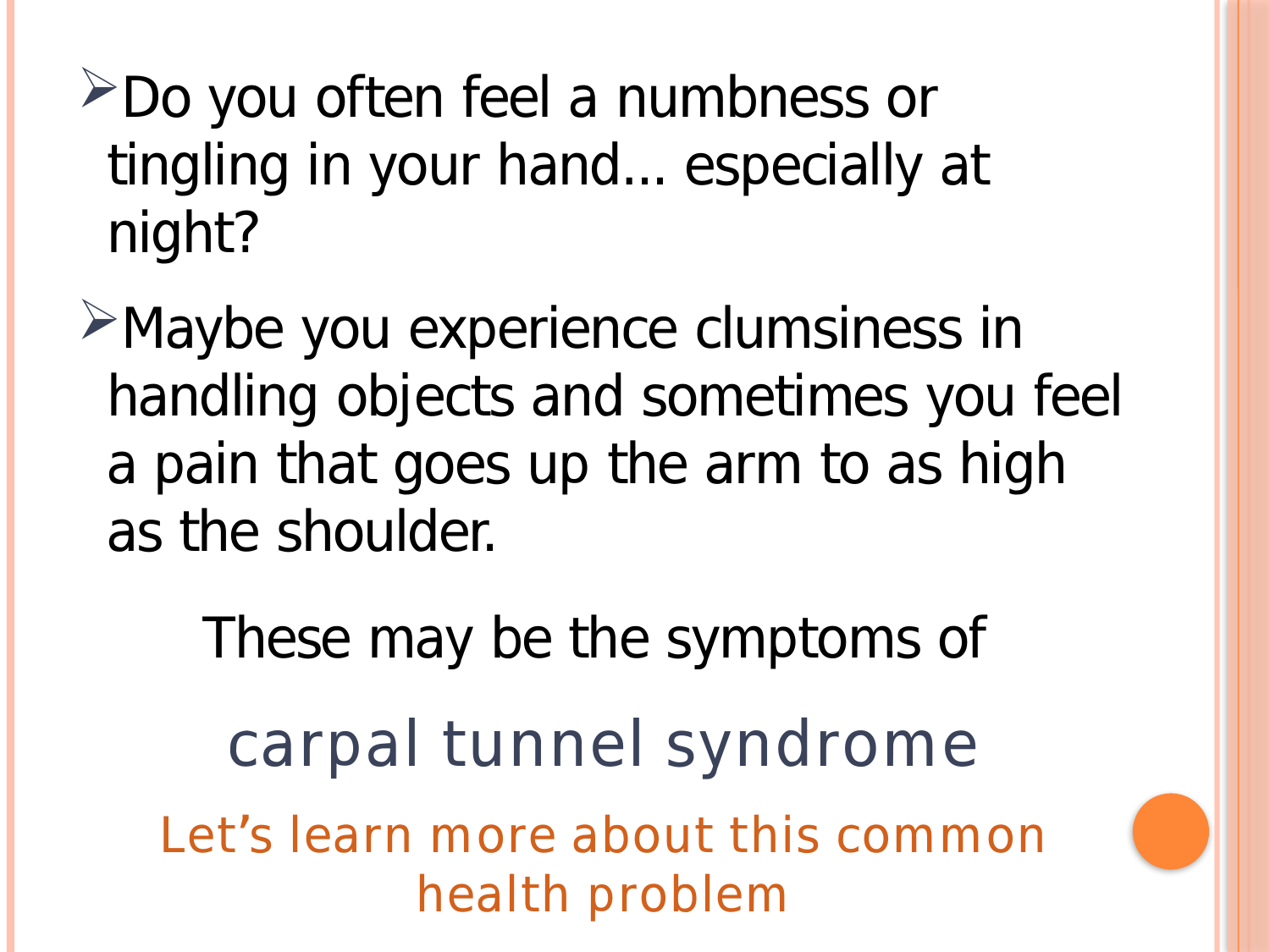

Do you often feel a numbness or tingling in your hand… especially at night?
Maybe you experience clumsiness in handling objects and sometimes you feel a pain that goes up the arm to as high as the shoulder.
These may be the symptoms of
carpal tunnel syndrome
Let’s learn more about this common health problem